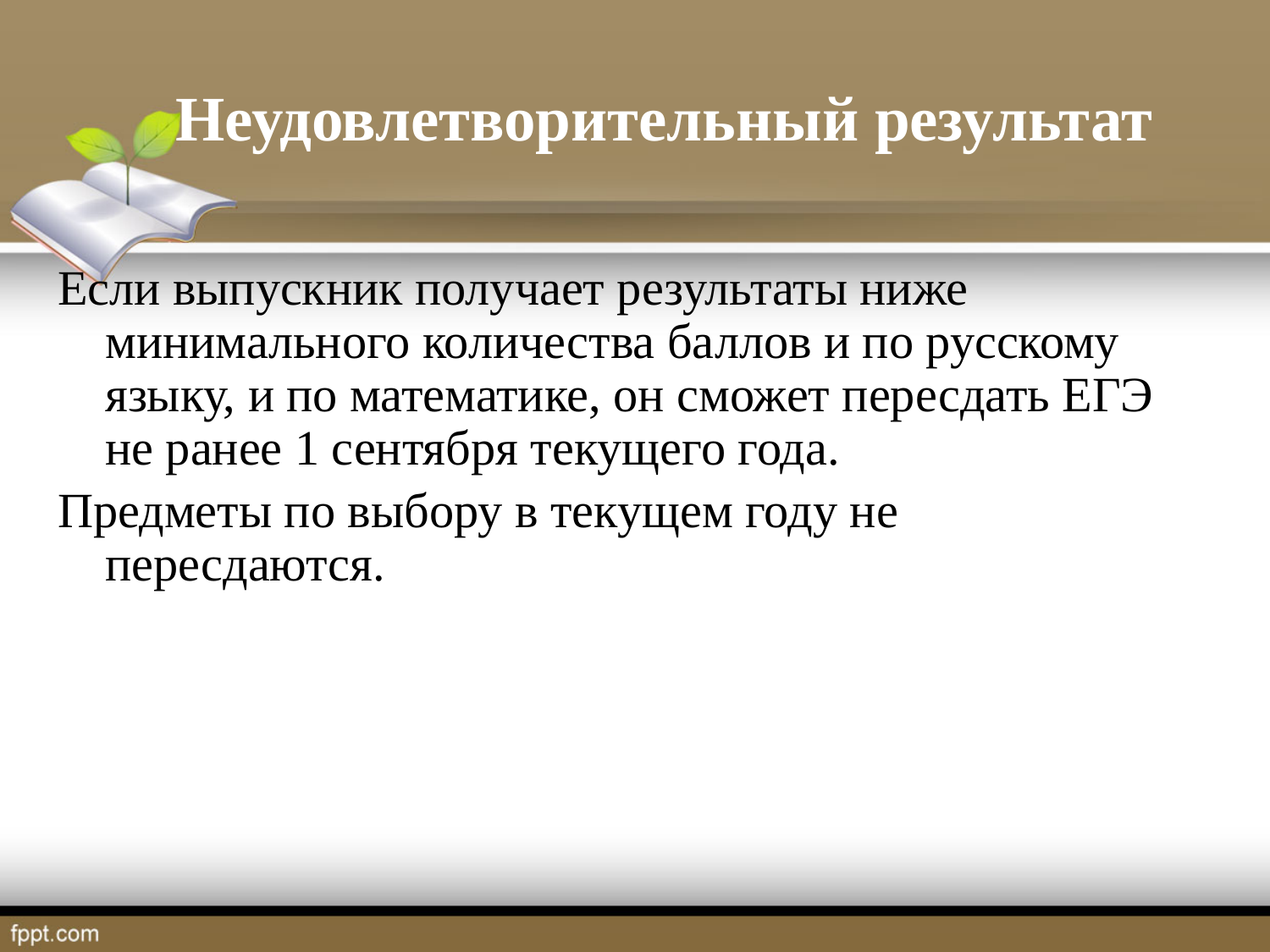

# Неудовлетворительный результат
Если выпускник получает результаты ниже минимального количества баллов и по русскому языку, и по математике, он сможет пересдать ЕГЭ не ранее 1 сентября текущего года.
Предметы по выбору в текущем году не пересдаются.